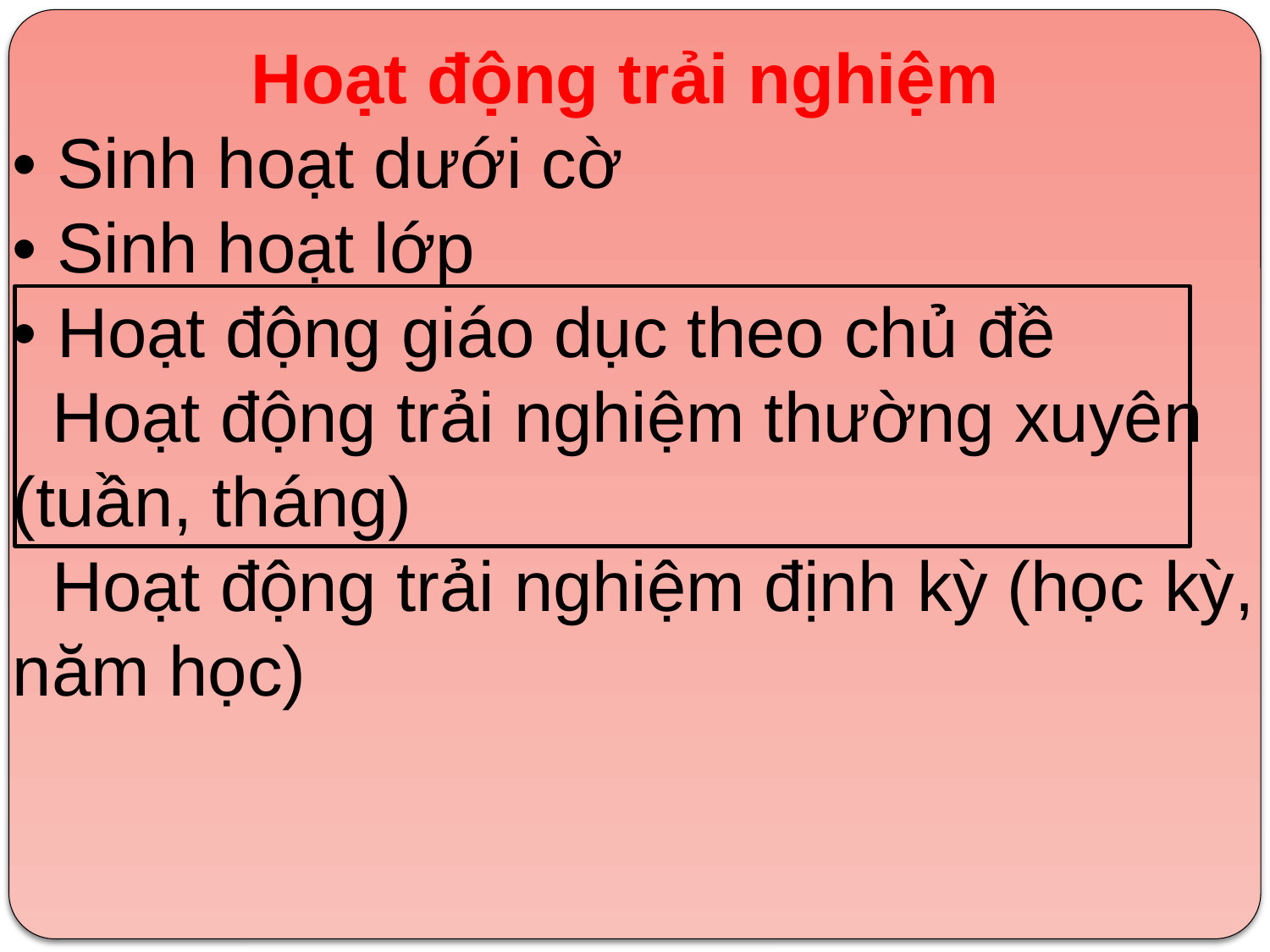

Hoạt động trải nghiệm
• Sinh hoạt dưới cờ
• Sinh hoạt lớp
• Hoạt động giáo dục theo chủ đề
  Hoạt động trải nghiệm thường xuyên (tuần, tháng)
  Hoạt động trải nghiệm định kỳ (học kỳ, năm học)